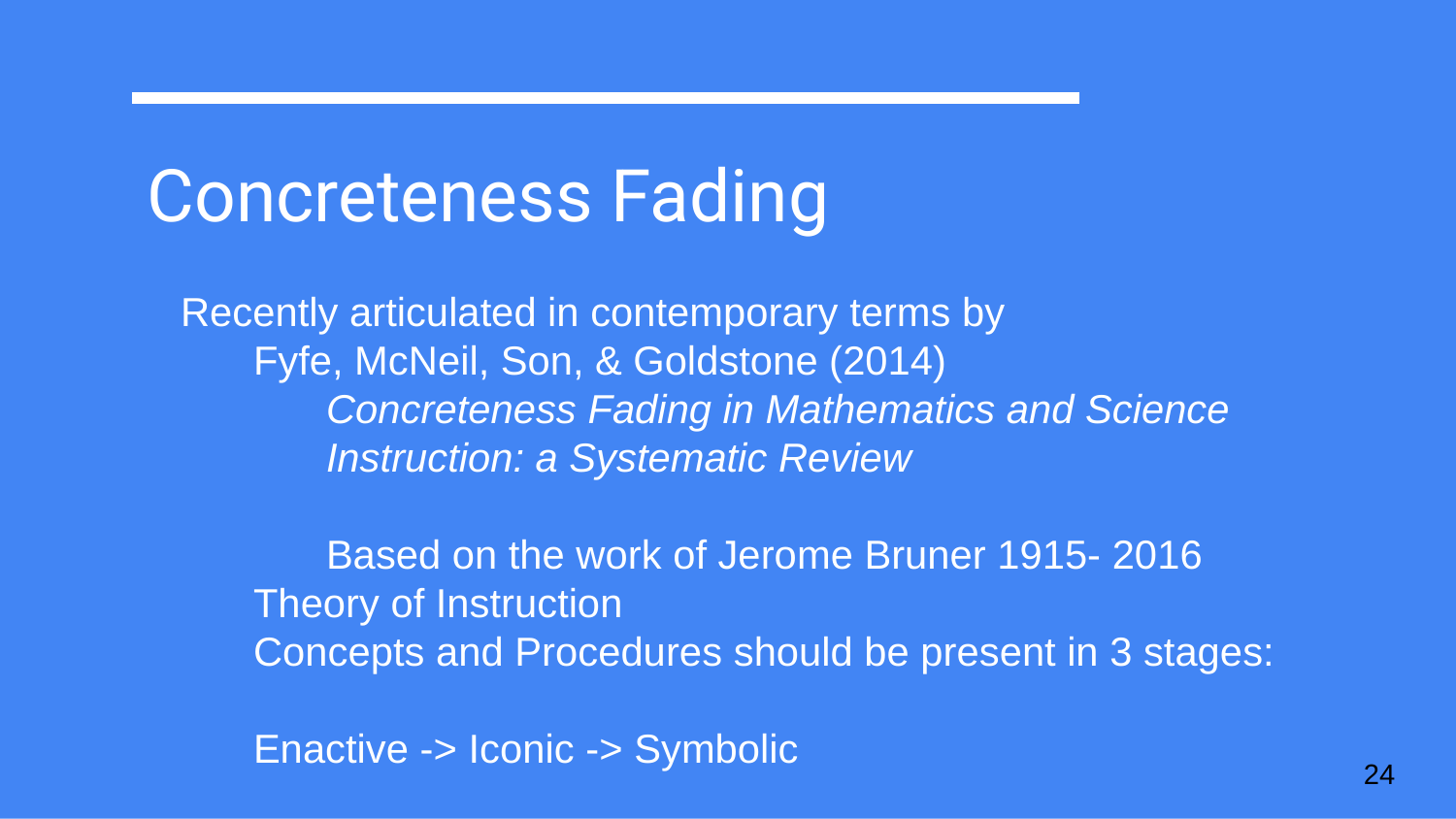

# Concreteness Fading
Recently articulated in contemporary terms by
Fyfe, McNeil, Son, & Goldstone (2014)
Concreteness Fading in Mathematics and Science Instruction: a Systematic Review

Based on the work of Jerome Bruner 1915- 2016
Theory of Instruction
Concepts and Procedures should be present in 3 stages:

Enactive -> Iconic -> Symbolic
24